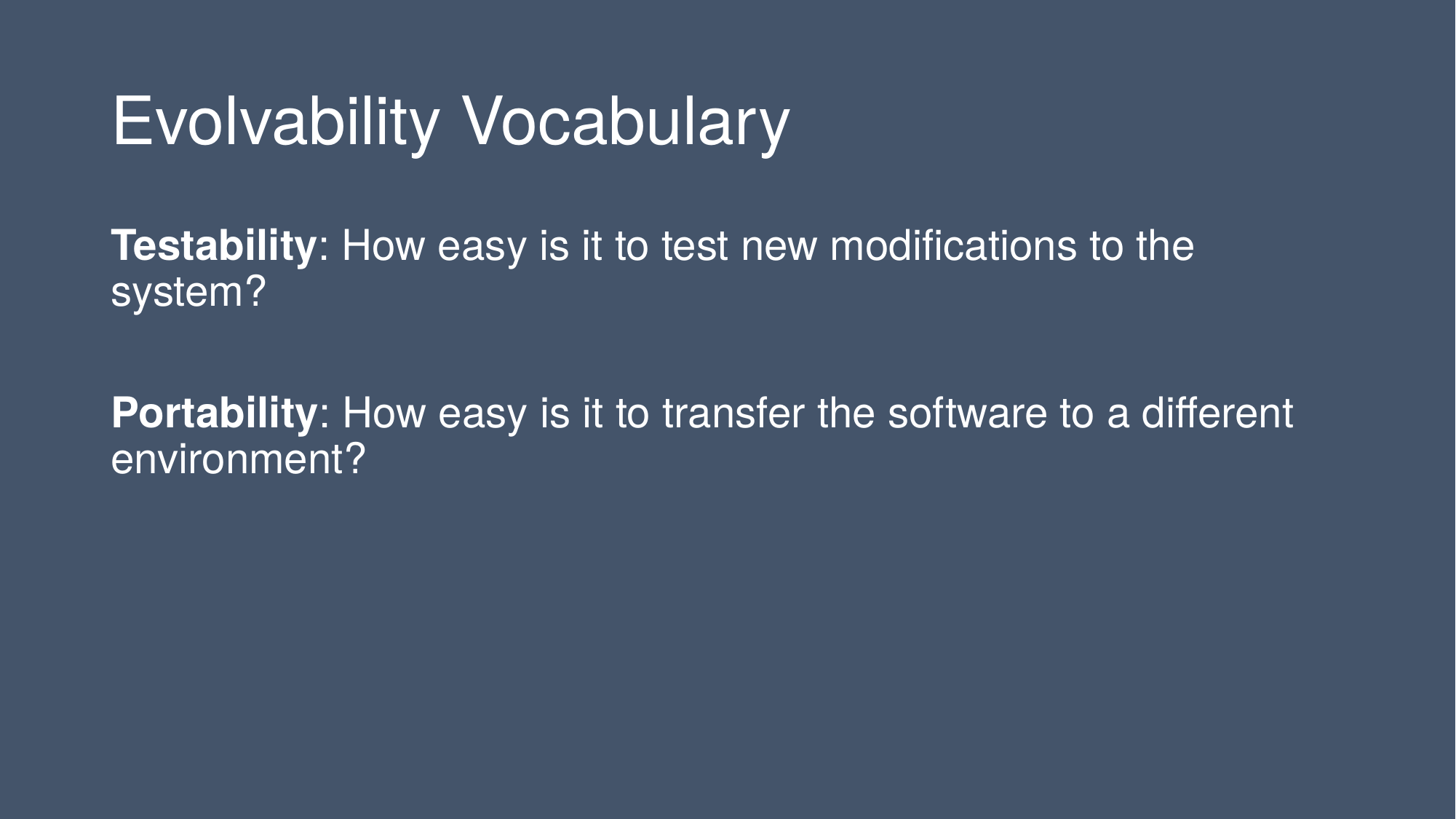

# Evolvability Vocabulary
Testability: How easy is it to test new modifications to the system?

Portability: How easy is it to transfer the software to a different environment?